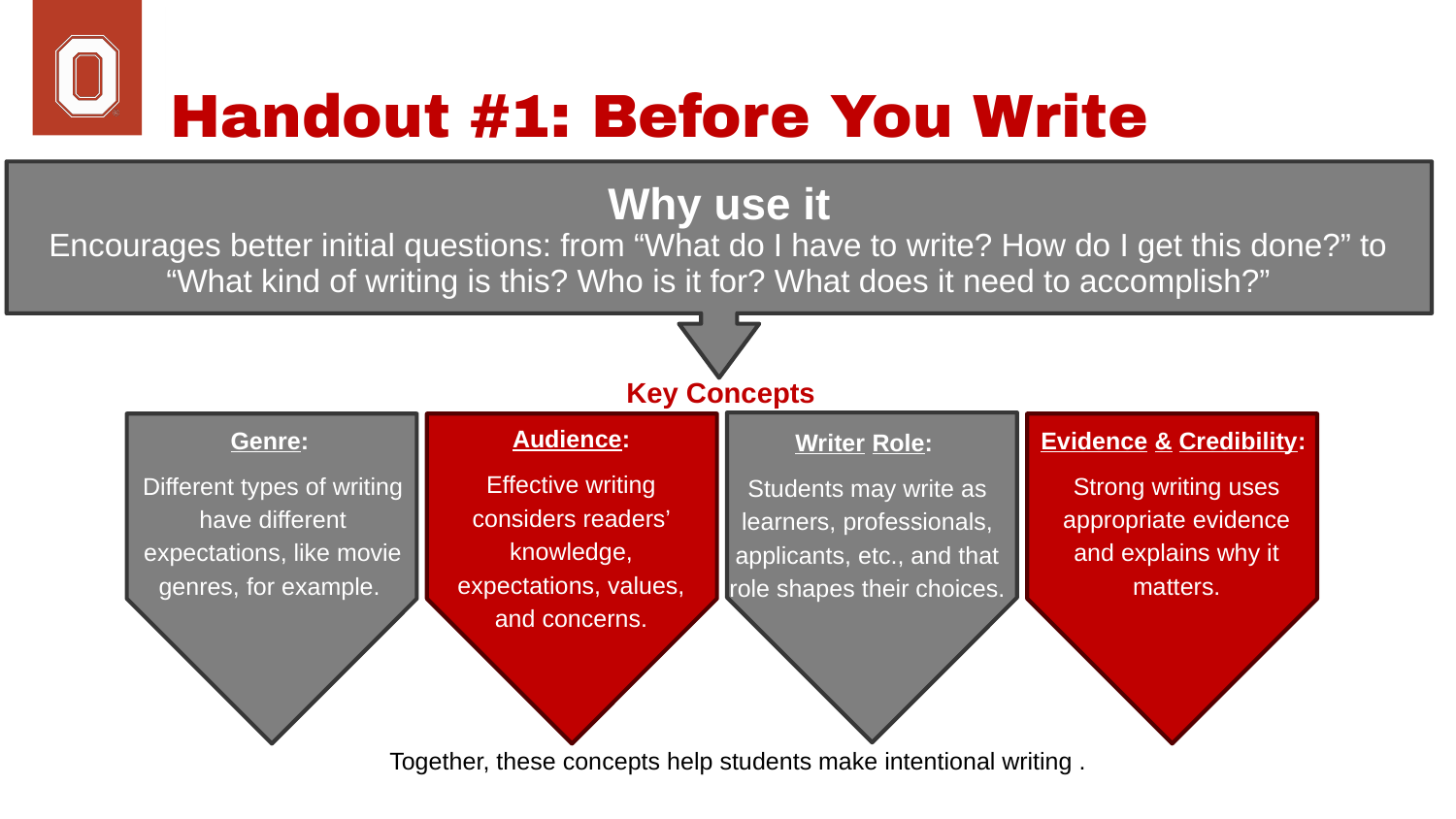

# Handout #1: Before You Write
Why use it
Encourages better initial questions: from “What do I have to write? How do I get this done?” to “What kind of writing is this? Who is it for? What does it need to accomplish?”

Key Concepts

Audience:
Effective writing considers readers’ knowledge, expectations, values, and concerns.
Genre:
Different types of writing have different expectations, like movie genres, for example.
Evidence & Credibility:
Strong writing uses appropriate evidence and explains why it matters.
Writer Role:
Students may write as learners, professionals, applicants, etc., and that role shapes their choices.
		Together, these concepts help students make intentional writing .